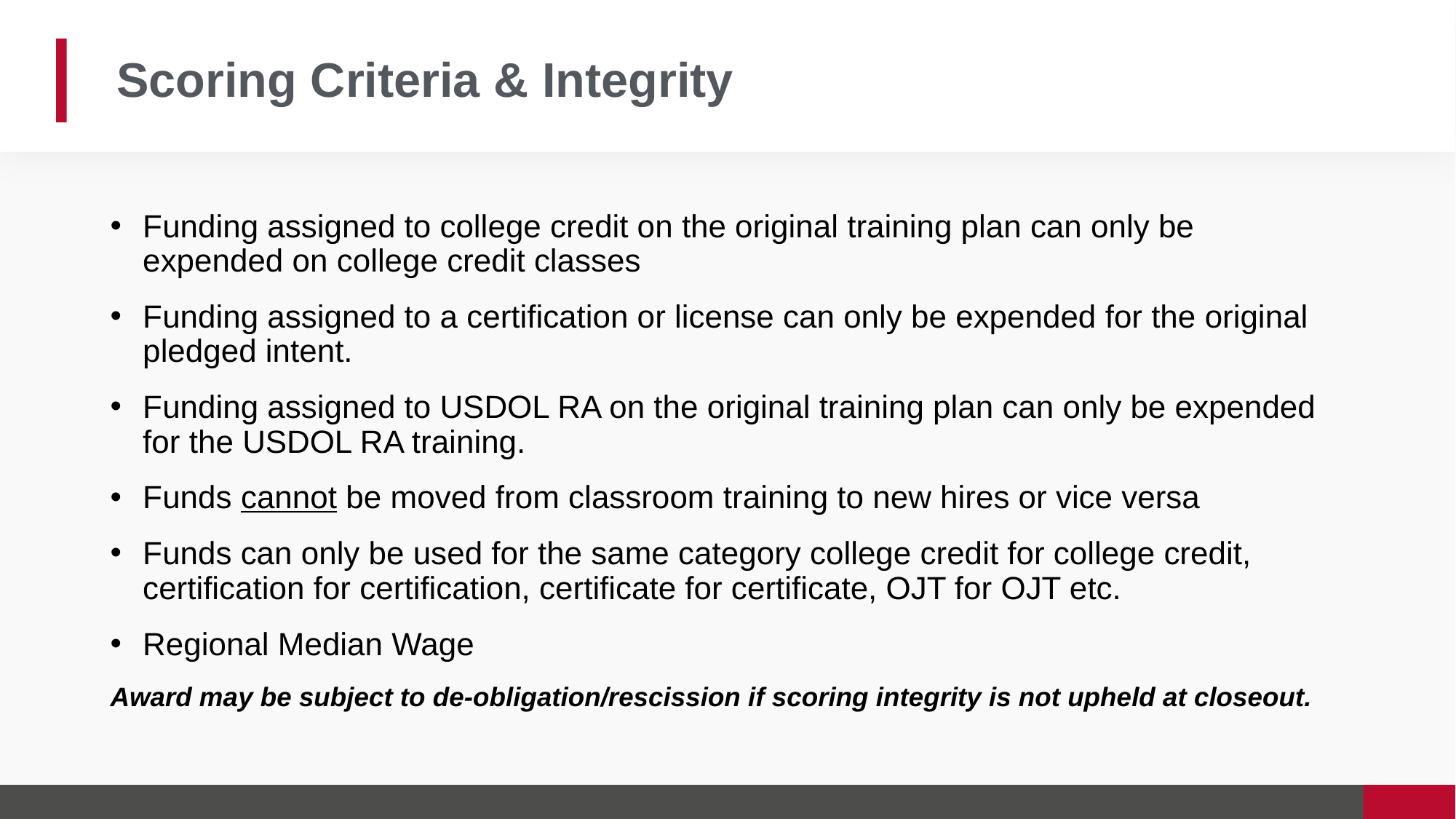

Scoring Criteria & Integrity

Funding assigned to college credit on the original training plan can only be expended on college credit classes
Funding assigned to a certification or license can only be expended for the original pledged intent.
Funding assigned to USDOL RA on the original training plan can only be expended for the USDOL RA training.
Funds cannot be moved from classroom training to new hires or vice versa
Funds can only be used for the same category college credit for college credit, certification for certification, certificate for certificate, OJT for OJT etc.
Regional Median Wage
Award may be subject to de-obligation/rescission if scoring integrity is not upheld at closeout.